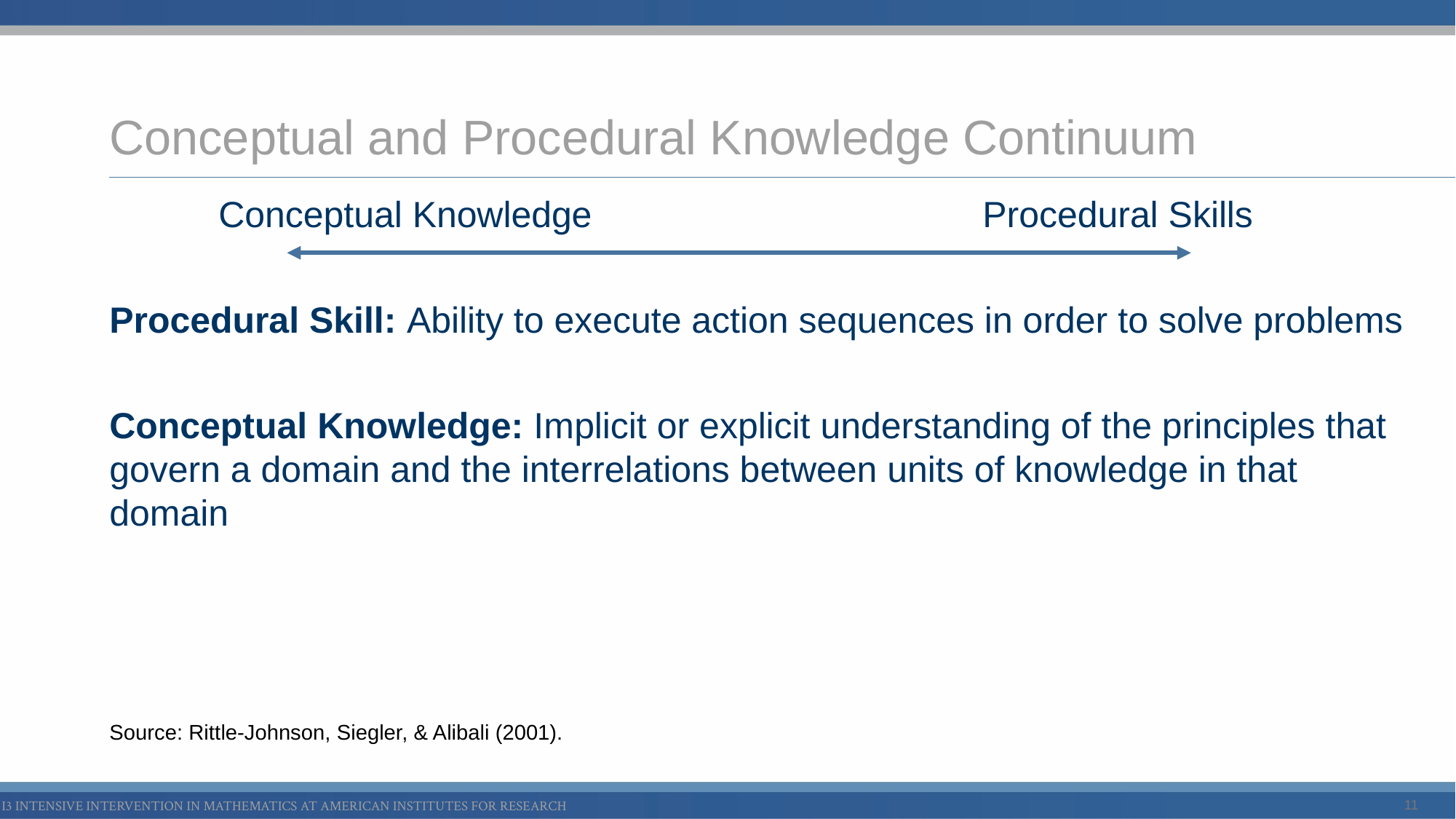

# Conceptual and Procedural Knowledge Continuum
	Conceptual Knowledge				Procedural Skills

Procedural Skill: Ability to execute action sequences in order to solve problems

Conceptual Knowledge: Implicit or explicit understanding of the principles that govern a domain and the interrelations between units of knowledge in that domain
Source: Rittle-Johnson, Siegler, & Alibali (2001).
11